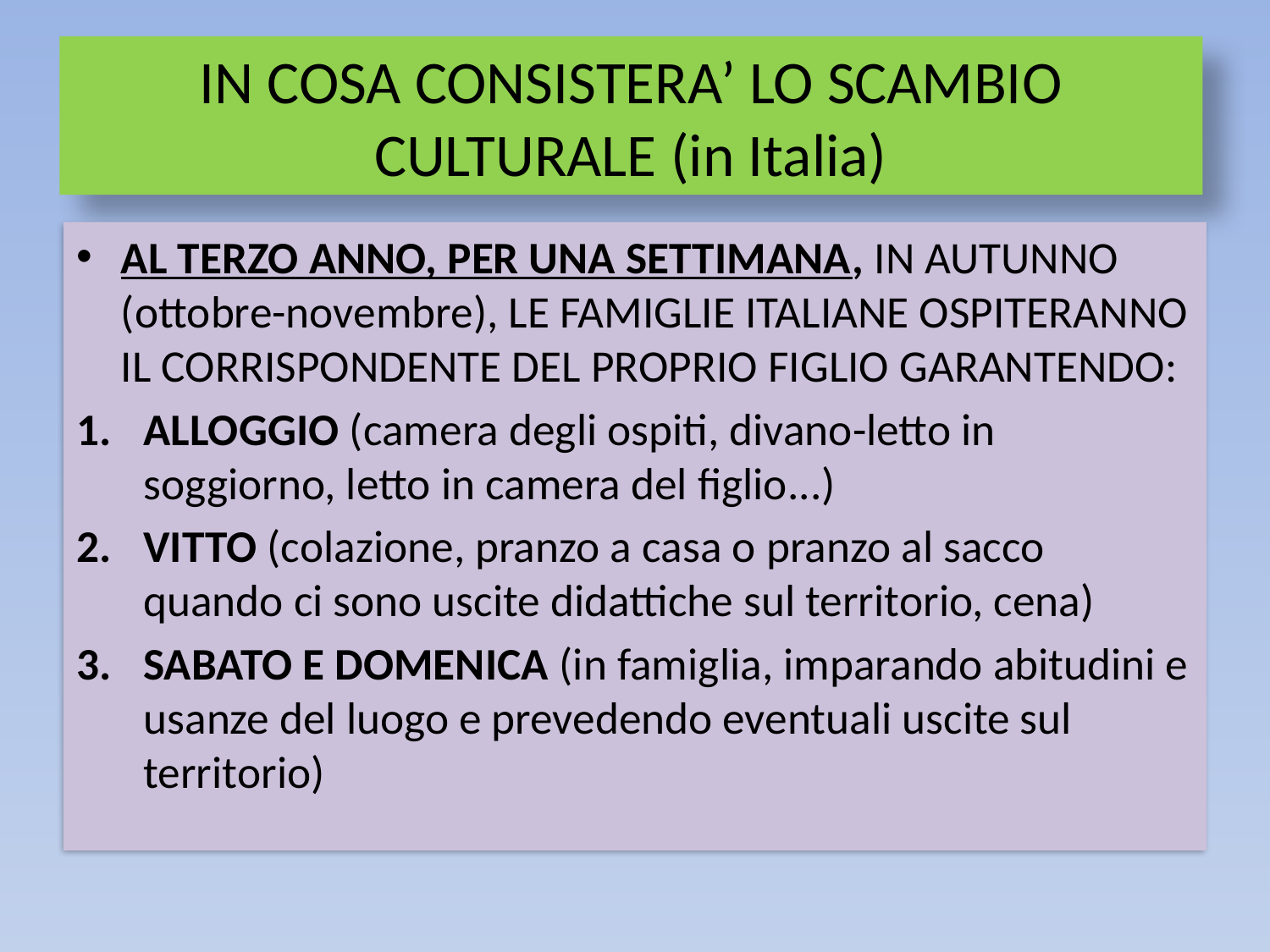

# IN COSA CONSISTERA’ LO SCAMBIO CULTURALE (in Italia)
AL TERZO ANNO, PER UNA SETTIMANA, IN AUTUNNO (ottobre-novembre), LE FAMIGLIE ITALIANE OSPITERANNO IL CORRISPONDENTE DEL PROPRIO FIGLIO GARANTENDO:
ALLOGGIO (camera degli ospiti, divano-letto in soggiorno, letto in camera del figlio...)
VITTO (colazione, pranzo a casa o pranzo al sacco quando ci sono uscite didattiche sul territorio, cena)
SABATO E DOMENICA (in famiglia, imparando abitudini e usanze del luogo e prevedendo eventuali uscite sul territorio)